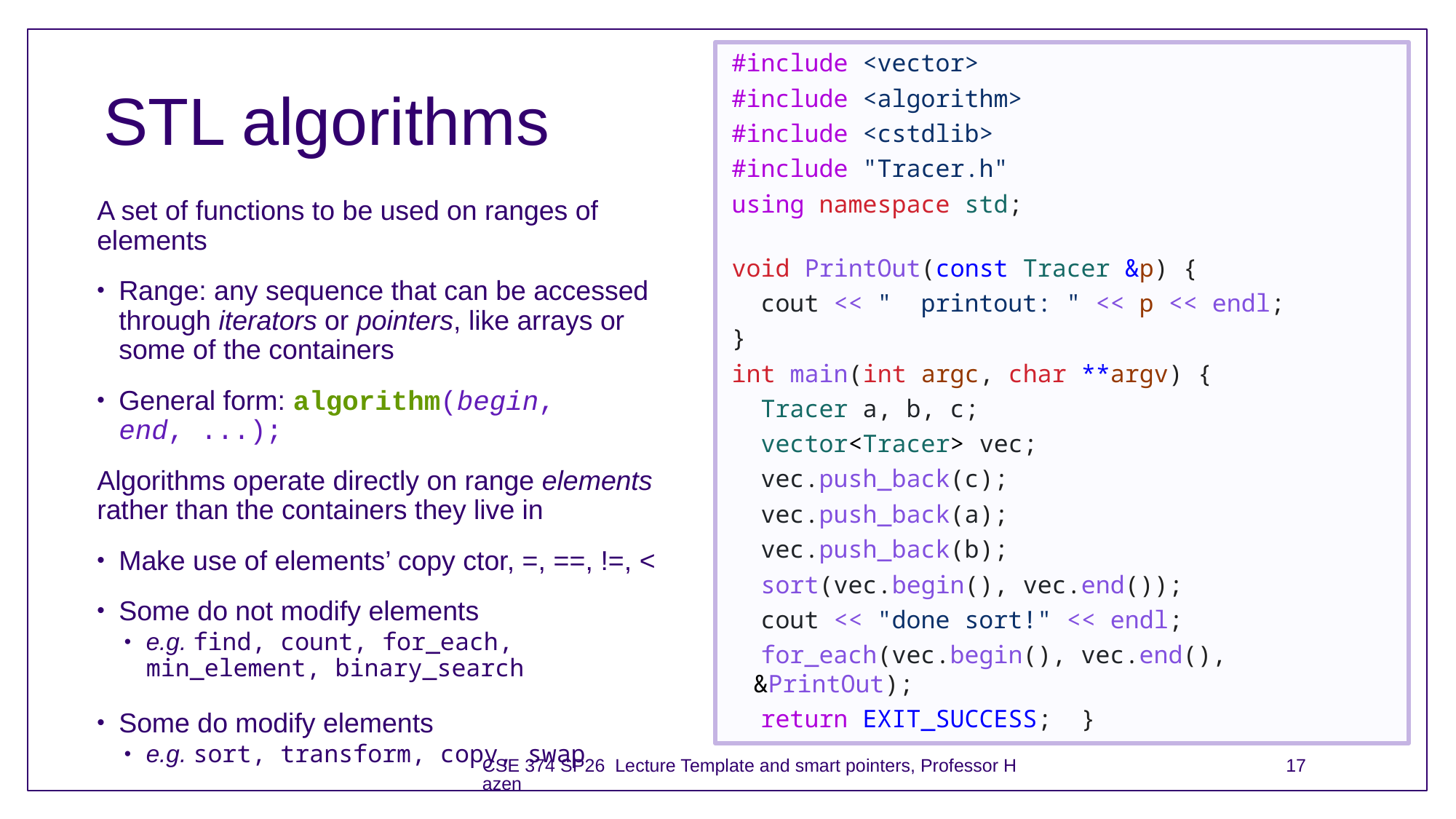

#include <vector>
#include <algorithm>
#include <cstdlib>
#include "Tracer.h"
using namespace std;
void PrintOut(const Tracer &p) {
  cout << "  printout: " << p << endl;
}
int main(int argc, char **argv) {
  Tracer a, b, c;
  vector<Tracer> vec;
  vec.push_back(c);
  vec.push_back(a);
  vec.push_back(b);
  sort(vec.begin(), vec.end());
  cout << "done sort!" << endl;
  for_each(vec.begin(), vec.end(), &PrintOut);
  return EXIT_SUCCESS;  }
# STL algorithms
A set of functions to be used on ranges of elements
Range: any sequence that can be accessed through iterators or pointers, like arrays or some of the containers
General form: algorithm(begin, end, ...);
Algorithms operate directly on range elements rather than the containers they live in
Make use of elements’ copy ctor, =, ==, !=, <
Some do not modify elements
e.g. find, count, for_each, min_element, binary_search
Some do modify elements
e.g. sort, transform, copy, swap
CSE 374 SP26  Lecture Template and smart pointers, Professor Hazen
17